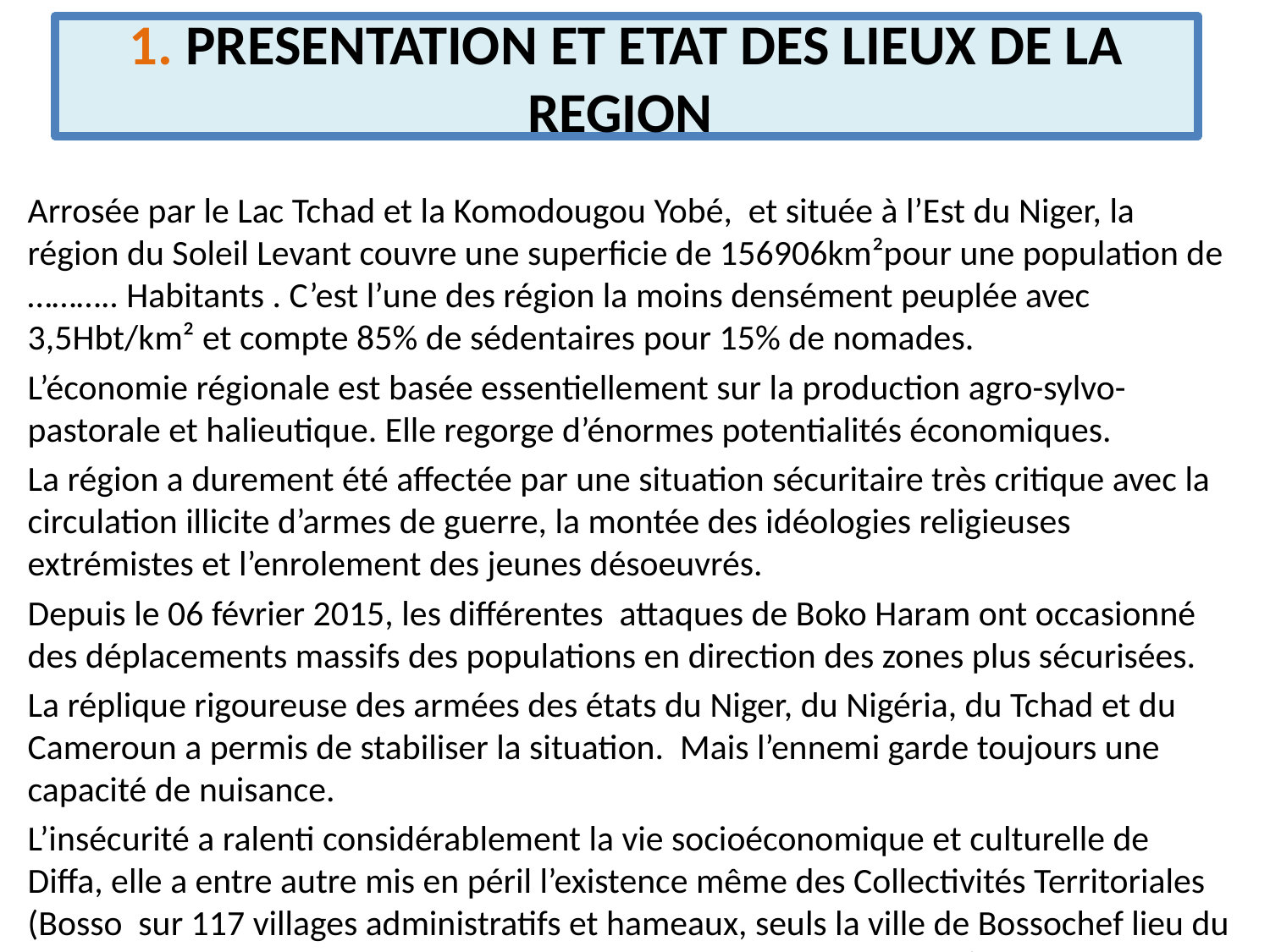

# 1. PRESENTATION ET ETAT DES LIEUX DE LA REGION

Arrosée par le Lac Tchad et la Komodougou Yobé,  et située à l’Est du Niger, la région du Soleil Levant couvre une superficie de 156906km²pour une population de ……….. Habitants . C’est l’une des région la moins densément peuplée avec 3,5Hbt/km² et compte 85% de sédentaires pour 15% de nomades.
L’économie régionale est basée essentiellement sur la production agro-sylvo-pastorale et halieutique. Elle regorge d’énormes potentialités économiques.
La région a durement été affectée par une situation sécuritaire très critique avec la circulation illicite d’armes de guerre, la montée des idéologies religieuses extrémistes et l’enrolement des jeunes désoeuvrés.
Depuis le 06 février 2015, les différentes  attaques de Boko Haram ont occasionné des déplacements massifs des populations en direction des zones plus sécurisées.
La réplique rigoureuse des armées des états du Niger, du Nigéria, du Tchad et du Cameroun a permis de stabiliser la situation.  Mais l’ennemi garde toujours une capacité de nuisance.
L’insécurité a ralenti considérablement la vie socioéconomique et culturelle de Diffa, elle a entre autre mis en péril l’existence même des Collectivités Territoriales (Bosso  sur 117 villages administratifs et hameaux, seuls la ville de Bossochef lieu du département et Toumour, chef lieu de commune n’ont pas quittés)